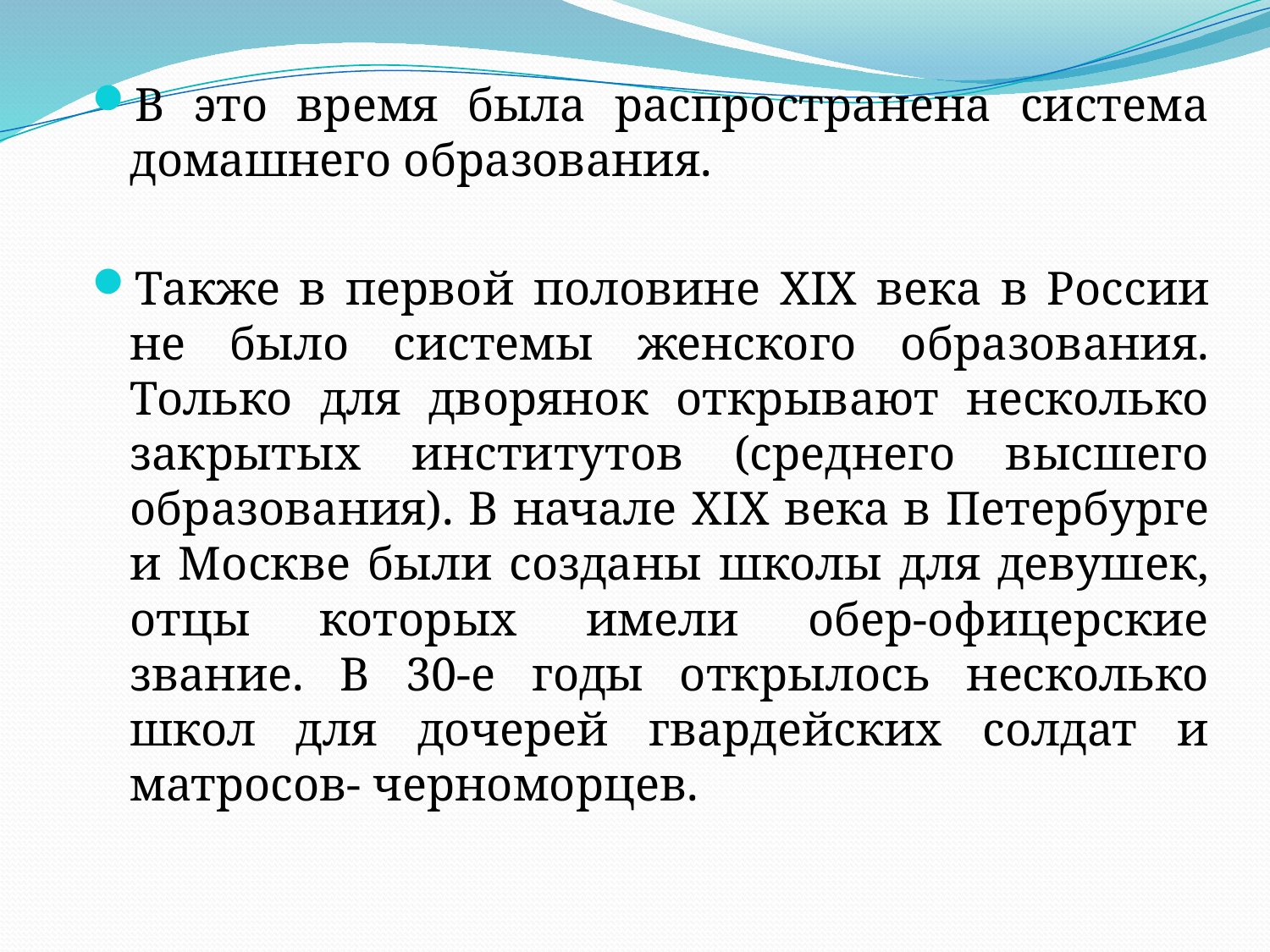

В это время была распространена система домашнего образования.

Также в первой половине XIX века в России не было системы женского образования. Только для дворянок открывают несколько закрытых институтов (среднего высшего образования). В начале XIX века в Петербурге и Москве были созданы школы для девушек, отцы которых имели обер-офицерские звание. В 30-е годы открылось несколько школ для дочерей гвардейских солдат и матросов- черноморцев.